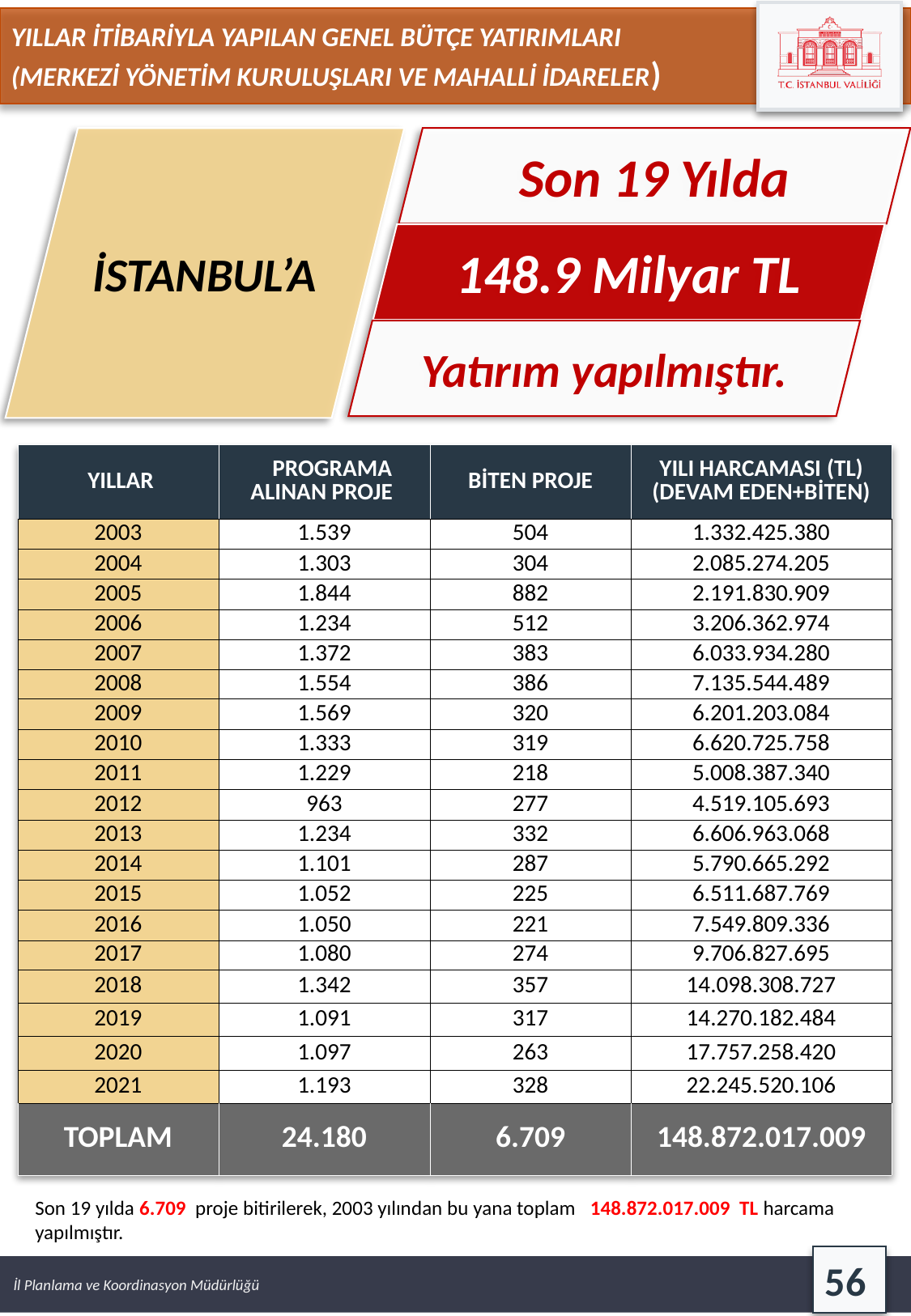

YILLAR İTİBARİYLA YAPILAN GENEL BÜTÇE YATIRIMLARI
(MERKEZİ YÖNETİM KURULUŞLARI VE MAHALLİ İDARELER)
İSTANBUL’A
Son 19 Yılda
148.9 Milyar TL
Yatırım yapılmıştır.
| YILLAR | PROGRAMA ALINAN PROJE | BİTEN PROJE | YILI HARCAMASI (TL) (DEVAM EDEN+BİTEN) |
| --- | --- | --- | --- |
| 2003 | 1.539 | 504 | 1.332.425.380 |
| 2004 | 1.303 | 304 | 2.085.274.205 |
| 2005 | 1.844 | 882 | 2.191.830.909 |
| 2006 | 1.234 | 512 | 3.206.362.974 |
| 2007 | 1.372 | 383 | 6.033.934.280 |
| 2008 | 1.554 | 386 | 7.135.544.489 |
| 2009 | 1.569 | 320 | 6.201.203.084 |
| 2010 | 1.333 | 319 | 6.620.725.758 |
| 2011 | 1.229 | 218 | 5.008.387.340 |
| 2012 | 963 | 277 | 4.519.105.693 |
| 2013 | 1.234 | 332 | 6.606.963.068 |
| 2014 | 1.101 | 287 | 5.790.665.292 |
| 2015 | 1.052 | 225 | 6.511.687.769 |
| 2016 | 1.050 | 221 | 7.549.809.336 |
| 2017 | 1.080 | 274 | 9.706.827.695 |
| 2018 | 1.342 | 357 | 14.098.308.727 |
| 2019 | 1.091 | 317 | 14.270.182.484 |
| 2020 | 1.097 | 263 | 17.757.258.420 |
| 2021 | 1.193 | 328 | 22.245.520.106 |
| TOPLAM | 24.180 | 6.709 | 148.872.017.009 |
Son 19 yılda 6.709  proje bitirilerek, 2003 yılından bu yana toplam   148.872.017.009  TL harcama yapılmıştır.
56